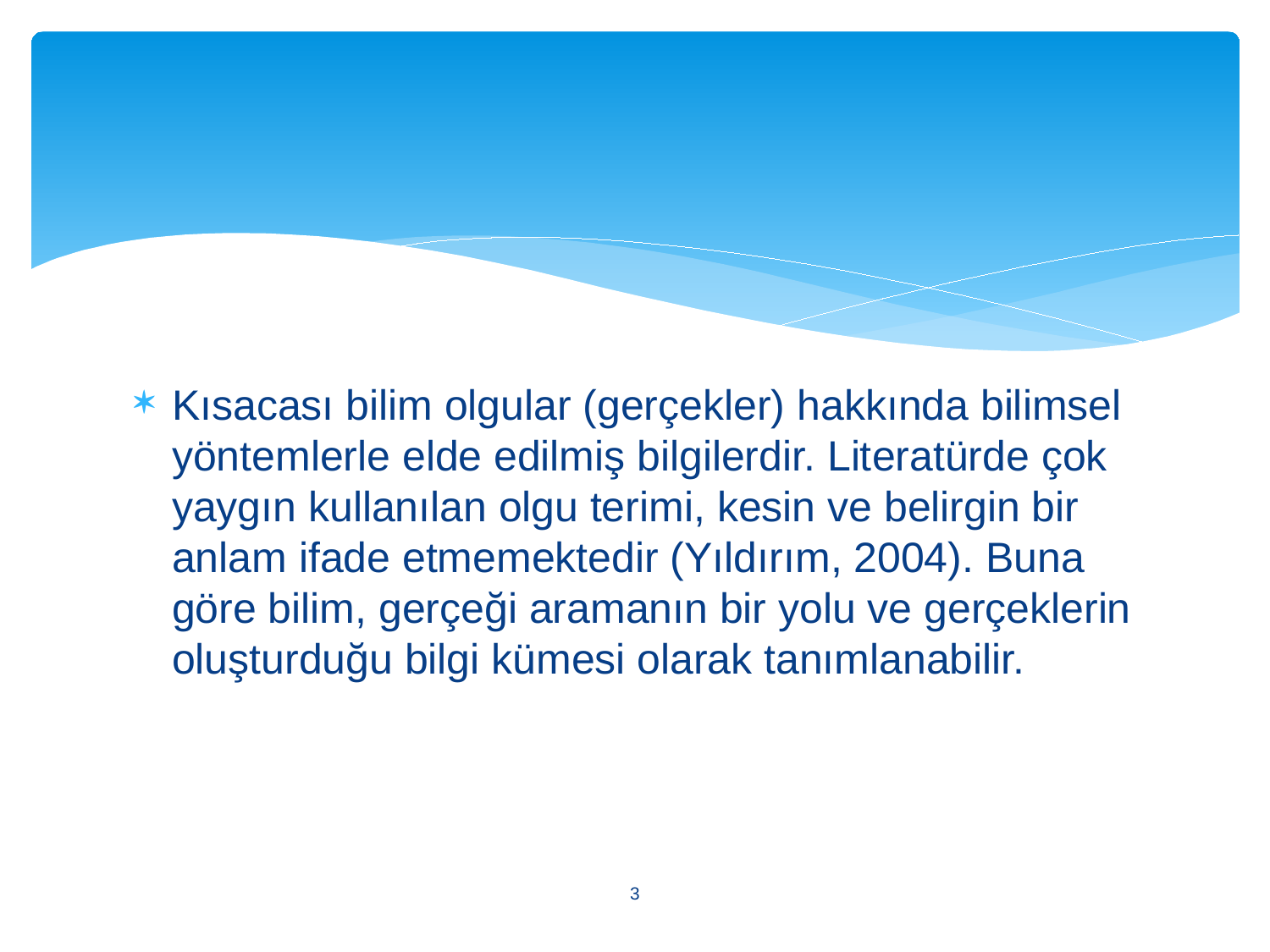

#
Kısacası bilim olgular (gerçekler) hakkında bilimsel yöntemlerle elde edilmiş bilgilerdir. Literatürde çok yaygın kullanılan olgu terimi, kesin ve belirgin bir anlam ifade etmemektedir (Yıldırım, 2004). Buna göre bilim, gerçeği aramanın bir yolu ve gerçeklerin oluşturduğu bilgi kümesi olarak tanımlanabilir.
3